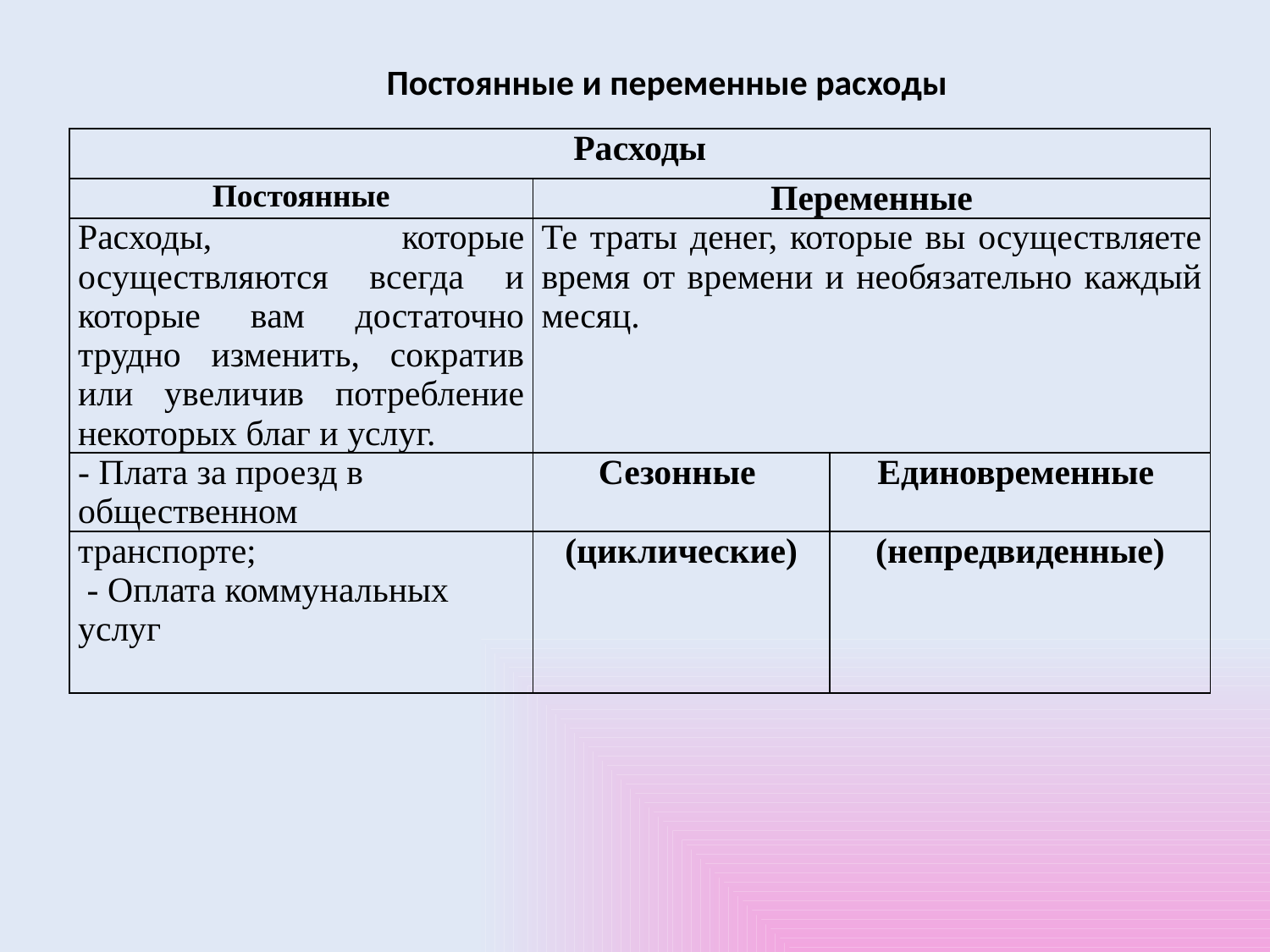

# Постоянные и переменные расходы
| Расходы |  |  |
| --- | --- | --- |
| Постоянные | Переменные |  |
| Расходы, которые осуществляются всегда и которые вам достаточно трудно изменить, сократив или увеличив потребление некоторых благ и услуг. | Те траты денег, которые вы осуществляете время от времени и необязательно каждый месяц. |  |
| - Плата за проезд в общественном | Сезонные | Единовременные |
| транспорте; - Оплата коммунальных услуг | (циклические) | (непредвиденные) |